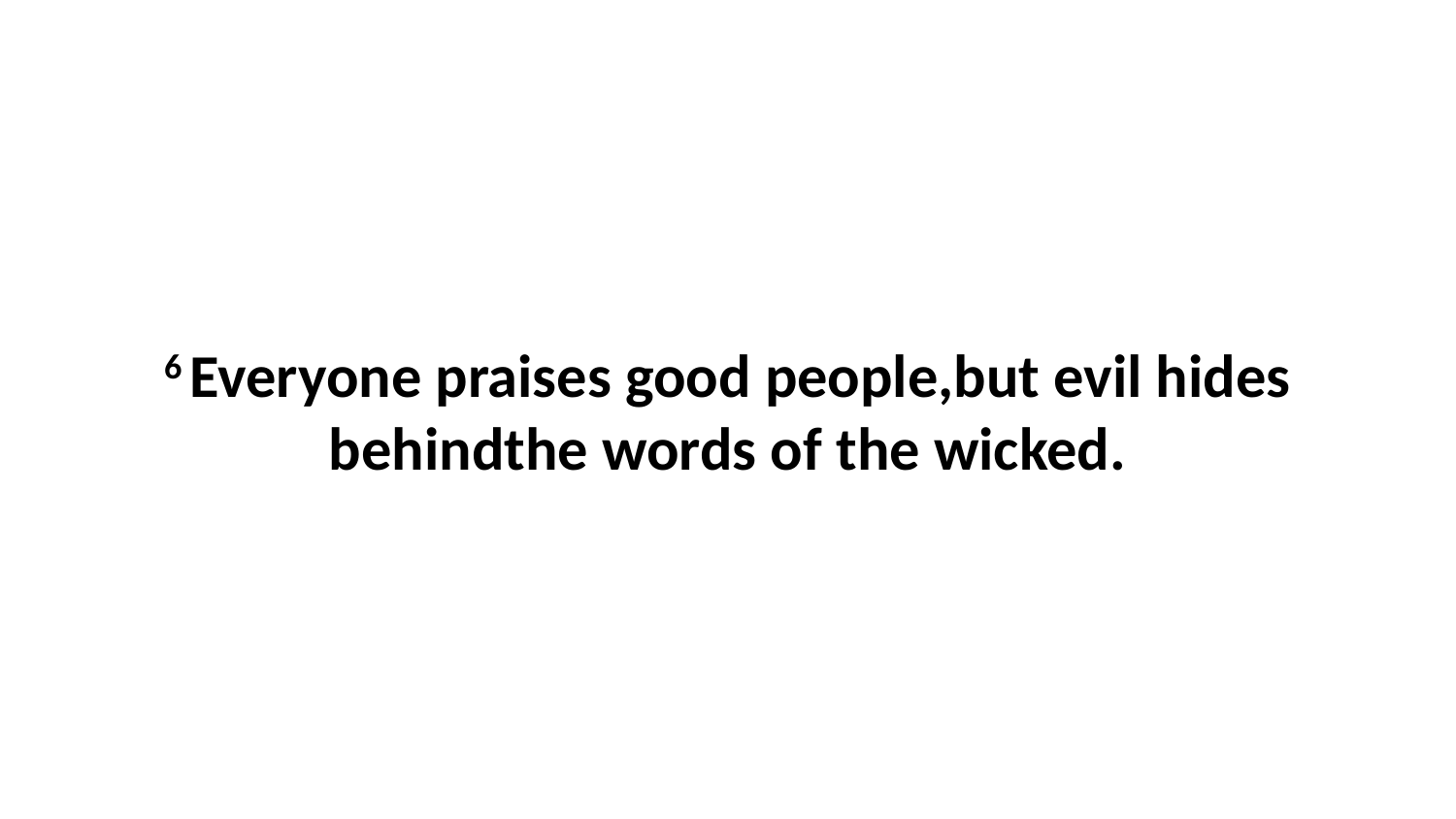

6 Everyone praises good people,but evil hides behindthe words of the wicked.